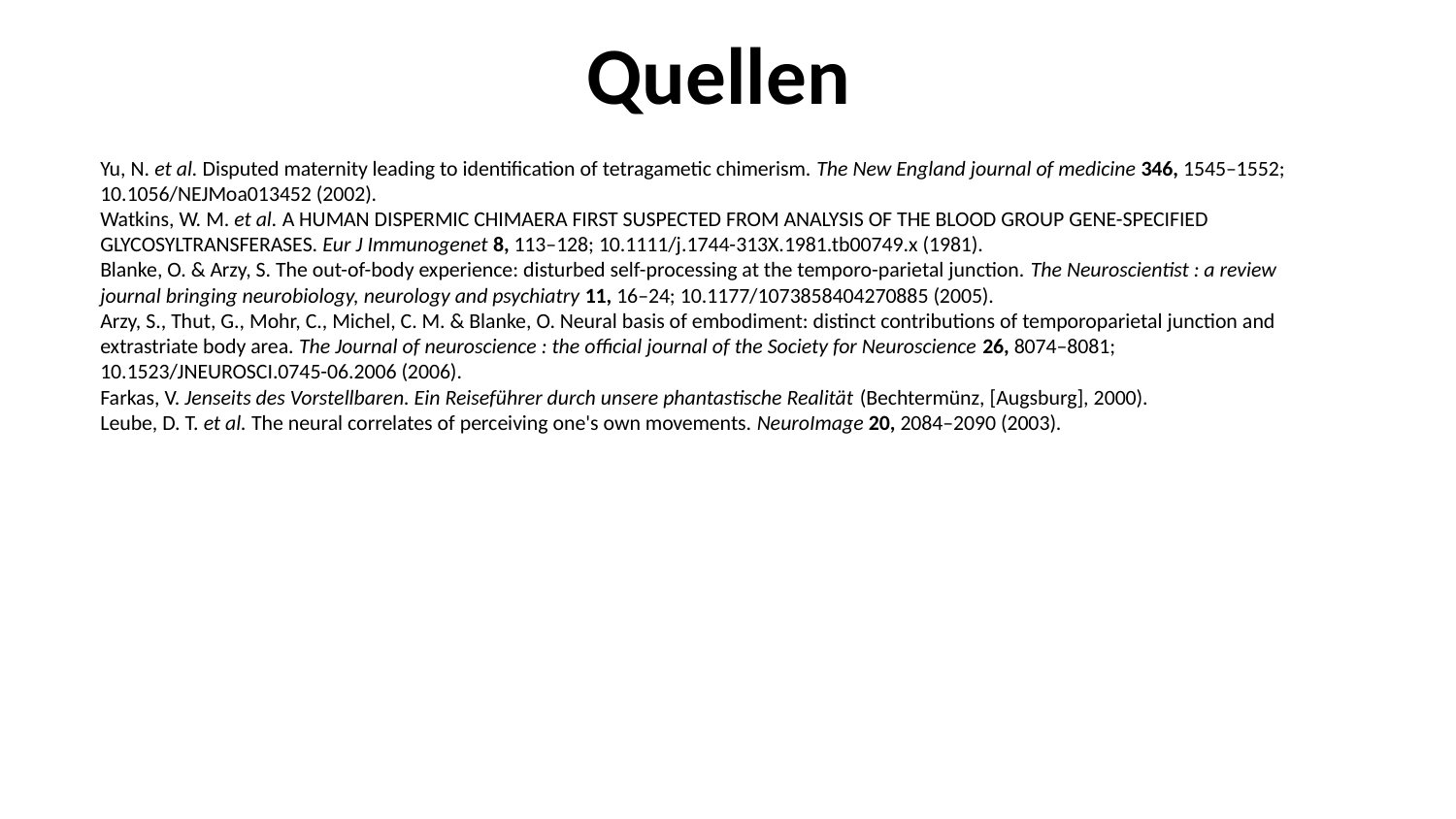

# Quellen
Yu, N. et al. Disputed maternity leading to identification of tetragametic chimerism. The New England journal of medicine 346, 1545–1552; 10.1056/NEJMoa013452 (2002).
Watkins, W. M. et al. A HUMAN DISPERMIC CHIMAERA FIRST SUSPECTED FROM ANALYSIS OF THE BLOOD GROUP GENE-SPECIFIED GLYCOSYLTRANSFERASES. Eur J Immunogenet 8, 113–128; 10.1111/j.1744-313X.1981.tb00749.x (1981).
Blanke, O. & Arzy, S. The out-of-body experience: disturbed self-processing at the temporo-parietal junction. The Neuroscientist : a review journal bringing neurobiology, neurology and psychiatry 11, 16–24; 10.1177/1073858404270885 (2005).
Arzy, S., Thut, G., Mohr, C., Michel, C. M. & Blanke, O. Neural basis of embodiment: distinct contributions of temporoparietal junction and extrastriate body area. The Journal of neuroscience : the official journal of the Society for Neuroscience 26, 8074–8081; 10.1523/JNEUROSCI.0745-06.2006 (2006).
Farkas, V. Jenseits des Vorstellbaren. Ein Reiseführer durch unsere phantastische Realität (Bechtermünz, [Augsburg], 2000).
Leube, D. T. et al. The neural correlates of perceiving one's own movements. NeuroImage 20, 2084–2090 (2003).